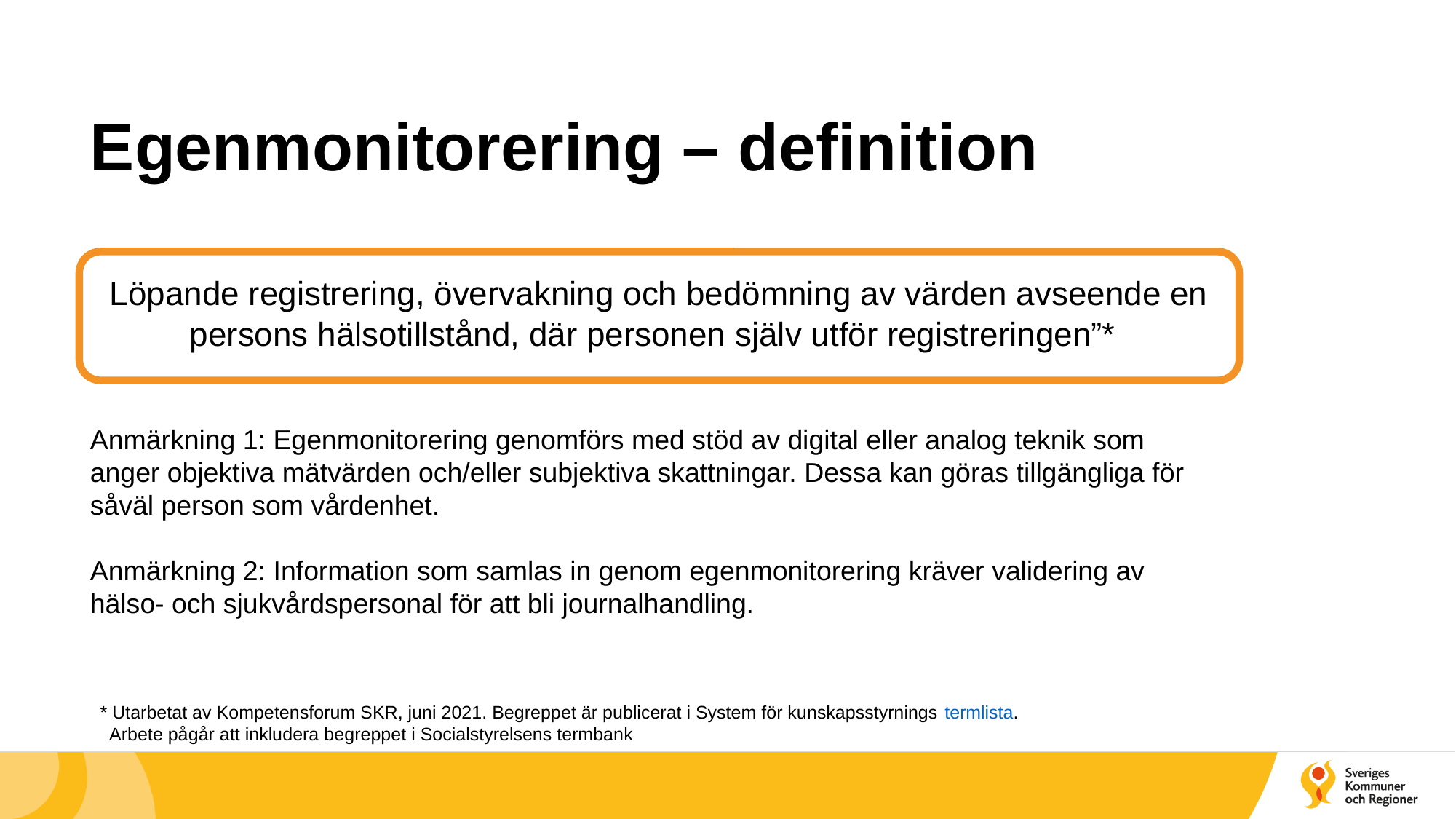

# Egenmonitorering – definition

”Löpande registrering, övervakning och bedömning av värden avseende en persons hälsotillstånd, där personen själv utför registreringen”*
Anmärkning 1: Egenmonitorering genomförs med stöd av digital eller analog teknik som anger objektiva mätvärden och/eller subjektiva skattningar. Dessa kan göras tillgängliga för såväl person som vårdenhet.
Anmärkning 2: Information som samlas in genom egenmonitorering kräver validering av hälso- och sjukvårdspersonal för att bli journalhandling.

* Utarbetat av Kompetensforum SKR, juni 2021. Begreppet är publicerat i System för kunskapsstyrnings termlista.
  Arbete pågår att inkludera begreppet i Socialstyrelsens termbank